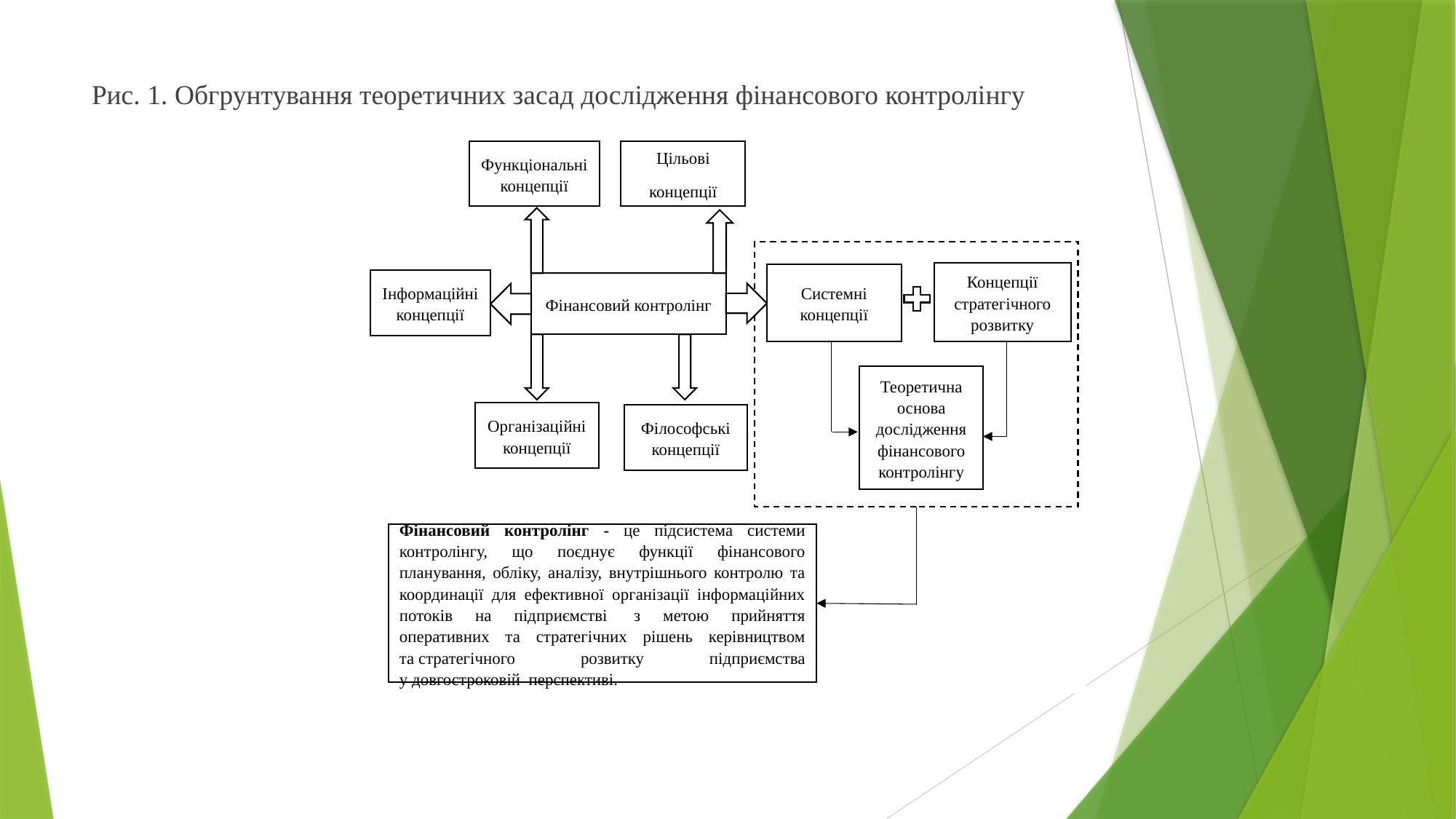

Рис. 1. Обгрунтування теоретичних засад дослідження фінансового контролінгу

Функціональні концепції
Цільові
концепції

Концепції стратегічного розвитку
Системні концепції
Інформаційні концепції
Фінансовий контролінг

Теоретична основа дослідження фінансового контролінгу
Організаційні концепції
Філософські концепції
Фінансовий контролінг - це підсистема системи контролінгу, що поєднує функції фінансового планування, обліку, аналізу, внутрішнього контролю та координації для ефективної організації інформаційних потоків на підприємстві  з метою прийняття оперативних та стратегічних рішень керівництвом та стратегічного розвитку підприємства у довгостроковій  перспективі.